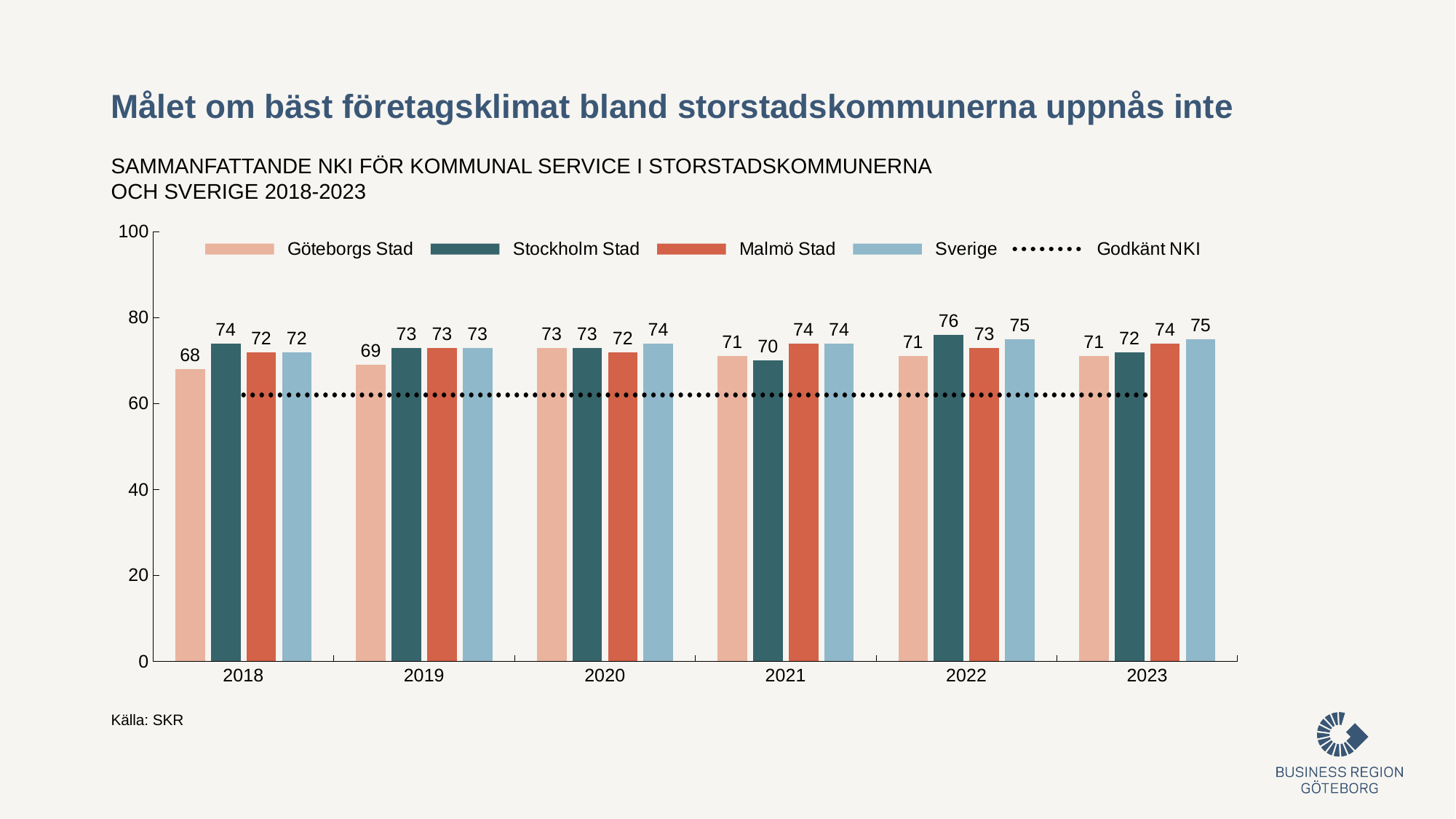

# Målet om bäst företagsklimat bland storstadskommunerna uppnås inte
Sammanfattande NKI för kommunal service I STORSTADSKOMMUNERNA OCH SVERIGE 2018-2023

### Chart

| Category |  |  |  |  |  |
|---|---|---|---|---|---|
| 2018 | 68.0 | 74.0 | 72.0 | 72.0 | 62.0 |
| 2019 | 69.0 | 73.0 | 73.0 | 73.0 | 62.0 |
| 2020 | 73.0 | 73.0 | 72.0 | 74.0 | 62.0 |
| 2021 | 71.0 | 70.0 | 74.0 | 74.0 | 62.0 |
| 2022 | 71.0 | 76.0 | 73.0 | 75.0 | 62.0 |
| 2023 | 71.0 | 72.0 | 74.0 | 75.0 | 62.0 |
Källa: SKR